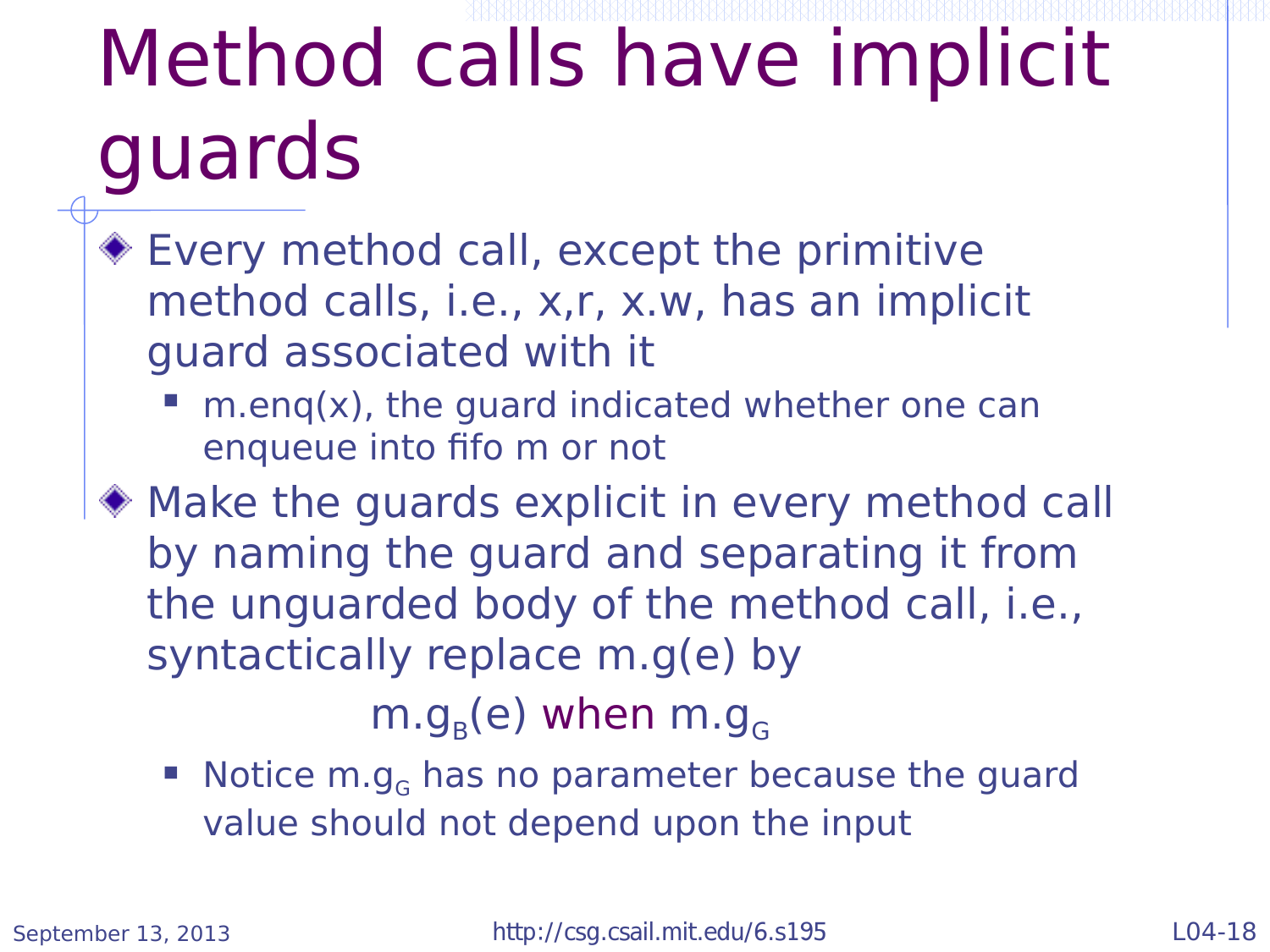

# Method calls have implicit guards
Every method call, except the primitive method calls, i.e., x,r, x.w, has an implicit guard associated with it
m.enq(x), the guard indicated whether one can enqueue into fifo m or not
Make the guards explicit in every method call by naming the guard and separating it from the unguarded body of the method call, i.e., syntactically replace m.g(e) by
                    m.gB(e) when m.gG
Notice m.gG has no parameter because the guard value should not depend upon the input

September 13, 2013
http://csg.csail.mit.edu/6.s195
L04-18